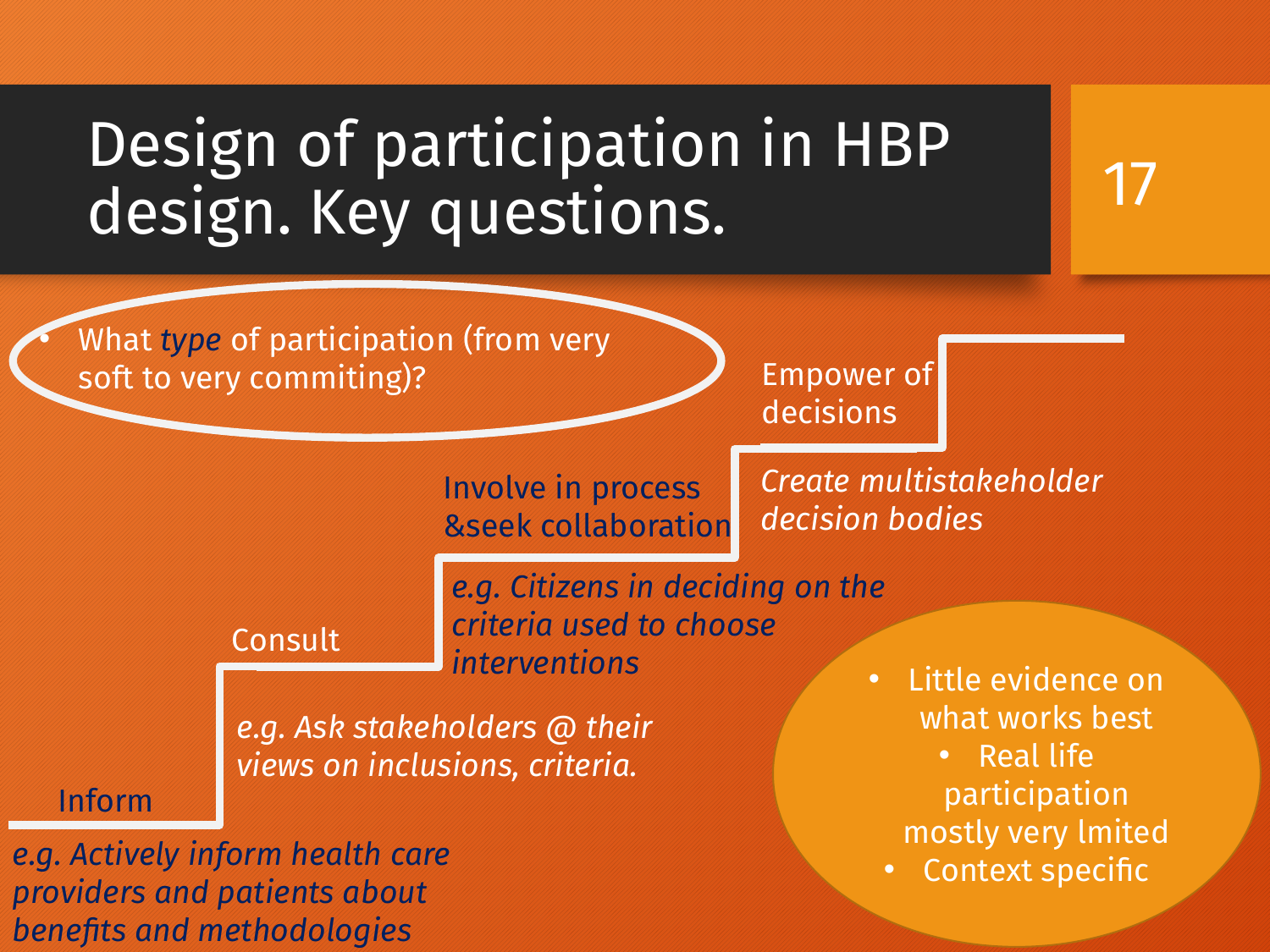

# Design of participation in HBP design. Key questions.
17

What type of participation (from very soft to very commiting)?
Empower of decisions
Create multistakeholder decision bodies
Involve in process &seek collaboration
e.g. Citizens in deciding on the criteria used to choose interventions
Little evidence on what works best
Real life participation mostly very lmited
Context specific
Consult
e.g. Ask stakeholders @ their views on inclusions, criteria.
Inform
e.g. Actively inform health care providers and patients about benefits and methodologies